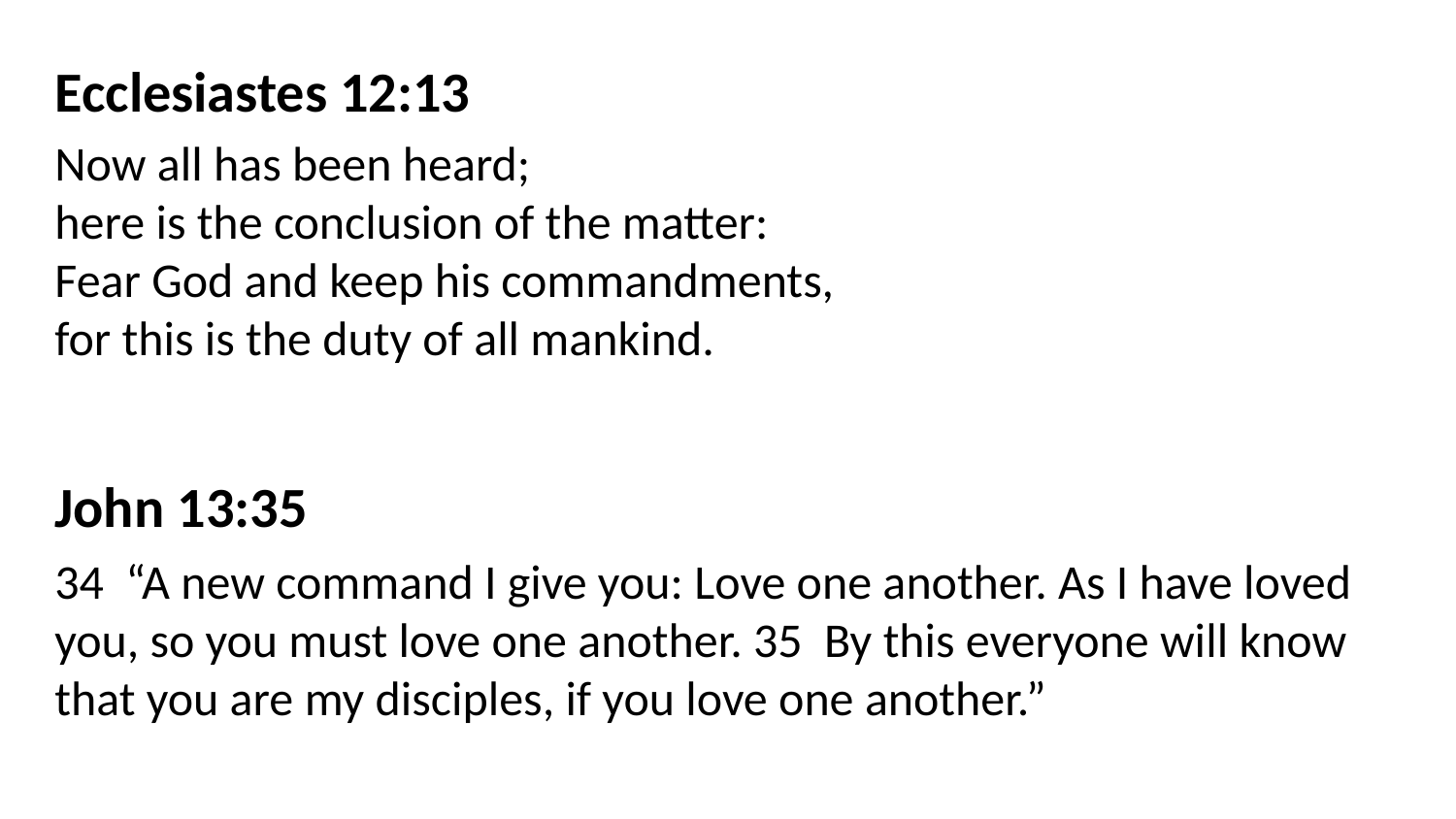

Ecclesiastes 12:13
Now all has been heard;
here is the conclusion of the matter:
Fear God and keep his commandments,
for this is the duty of all mankind.
John 13:35
34  “A new command I give you: Love one another. As I have loved you, so you must love one another. 35  By this everyone will know that you are my disciples, if you love one another.”